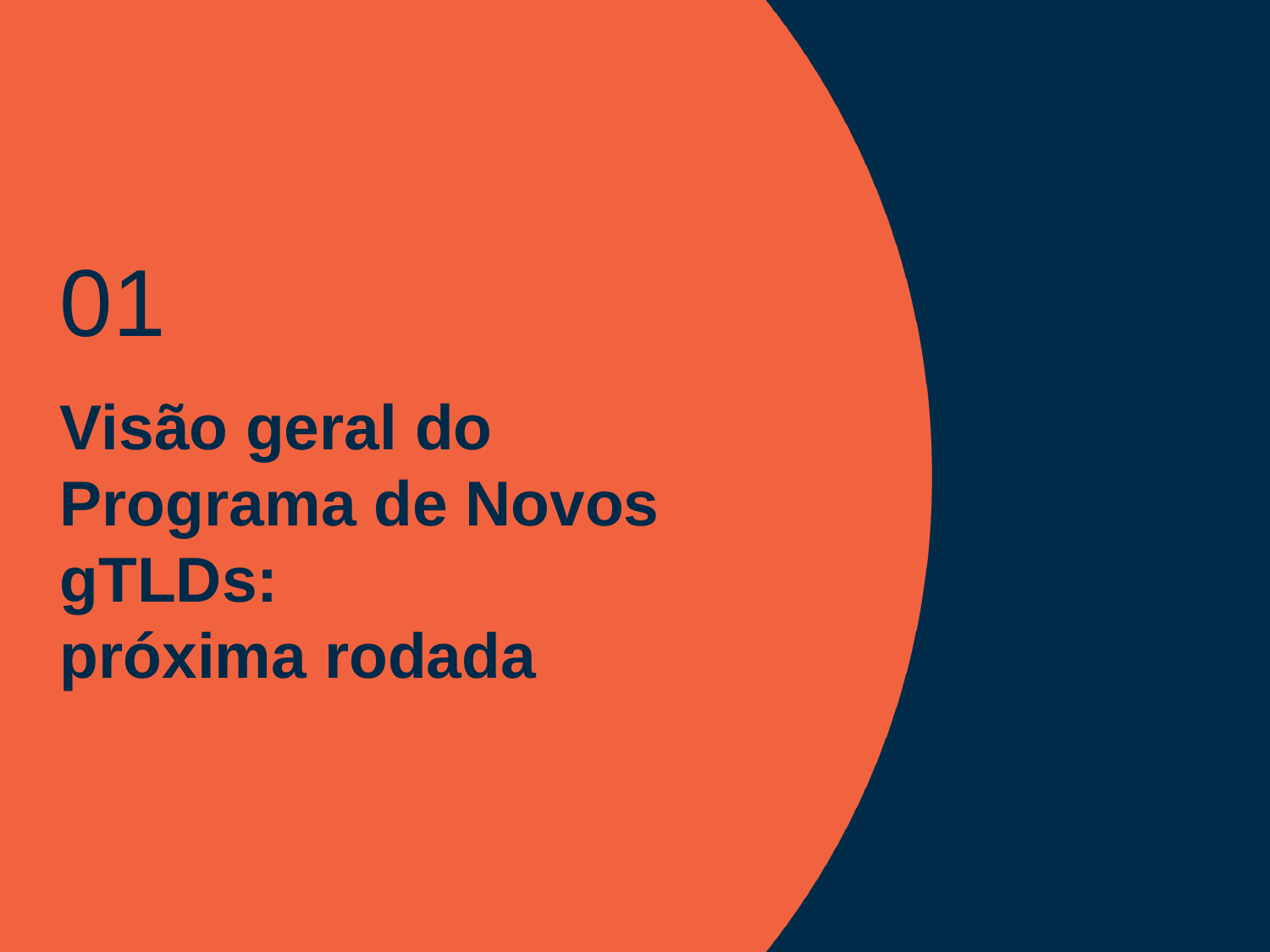

01
# Visão geral do Programa de Novos gTLDs: próxima rodada